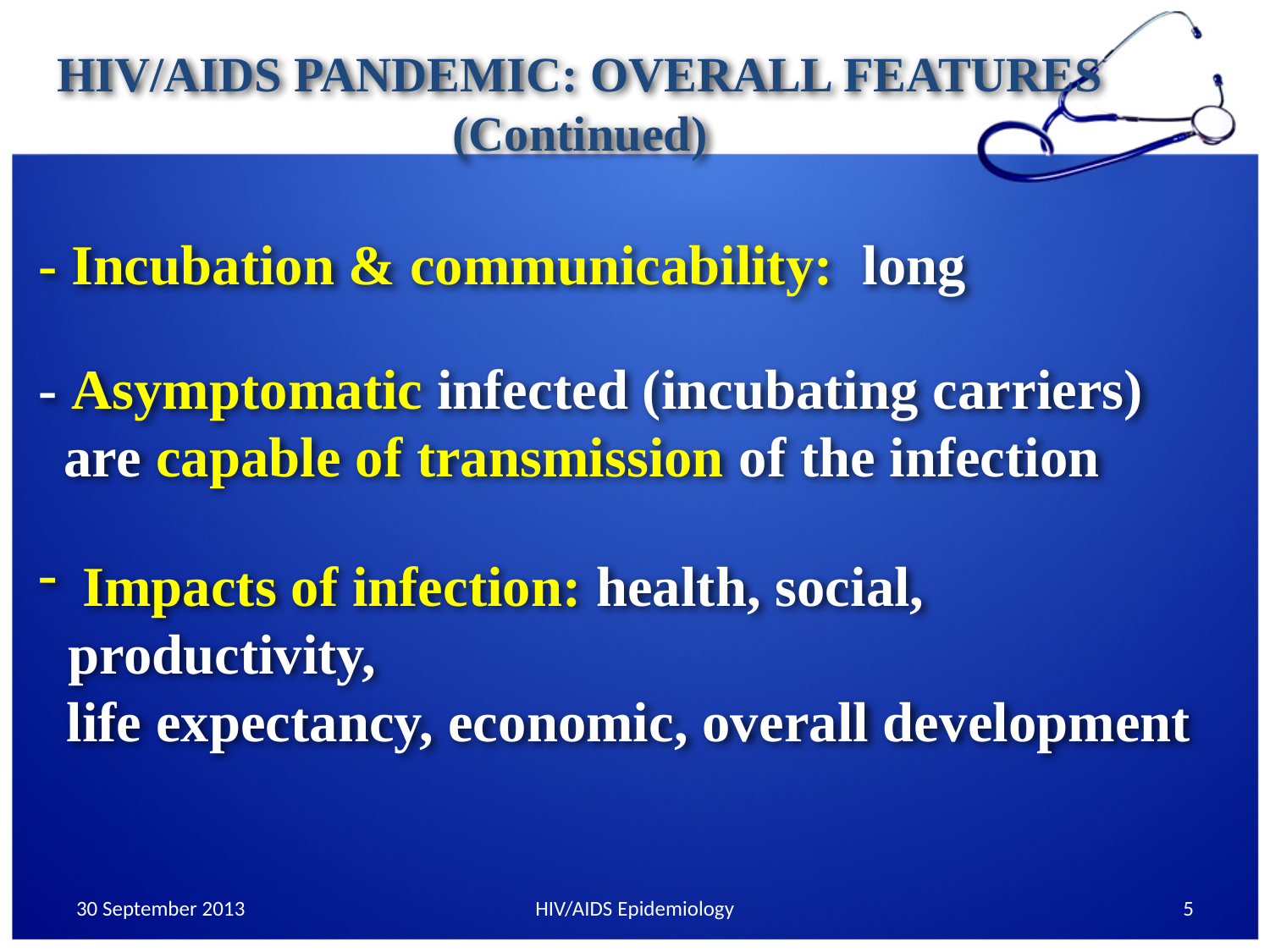

HIV/AIDS PANDEMIC: OVERALL FEATURES
(Continued)
- Incubation & communicability:  long
- Asymptomatic infected (incubating carriers)
are capable of transmission of the infection
 Impacts of infection: health, social, productivity,
  life expectancy, economic, overall development
30 September 2013
HIV/AIDS Epidemiology
5